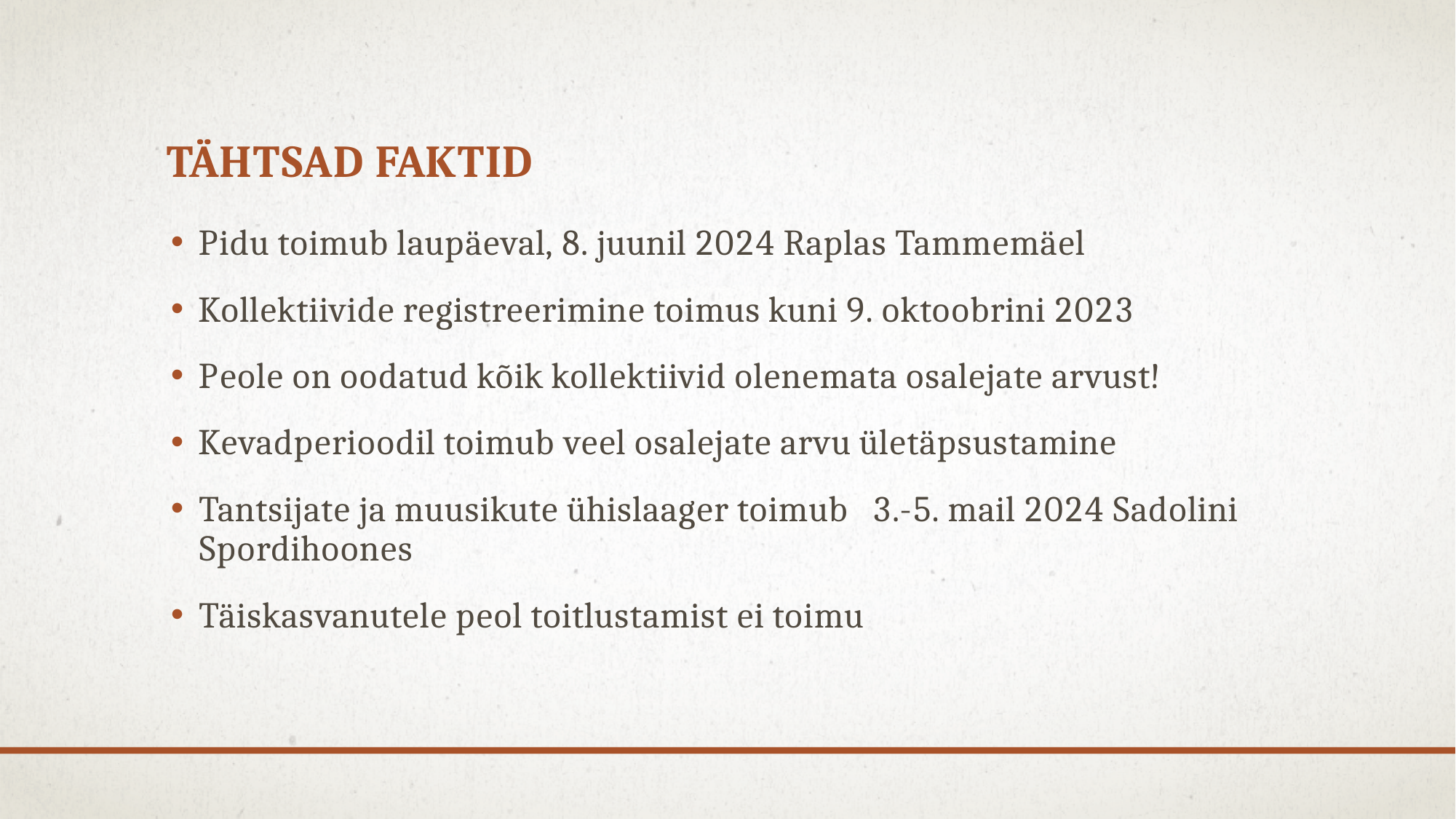

# Tähtsad faktid
Pidu toimub laupäeval, 8. juunil 2024 Raplas Tammemäel
Kollektiivide registreerimine toimus kuni 9. oktoobrini 2023
Peole on oodatud kõik kollektiivid olenemata osalejate arvust!
Kevadperioodil toimub veel osalejate arvu ületäpsustamine
Tantsijate ja muusikute ühislaager toimub   3.-5. mail 2024 Sadolini Spordihoones
Täiskasvanutele peol toitlustamist ei toimu